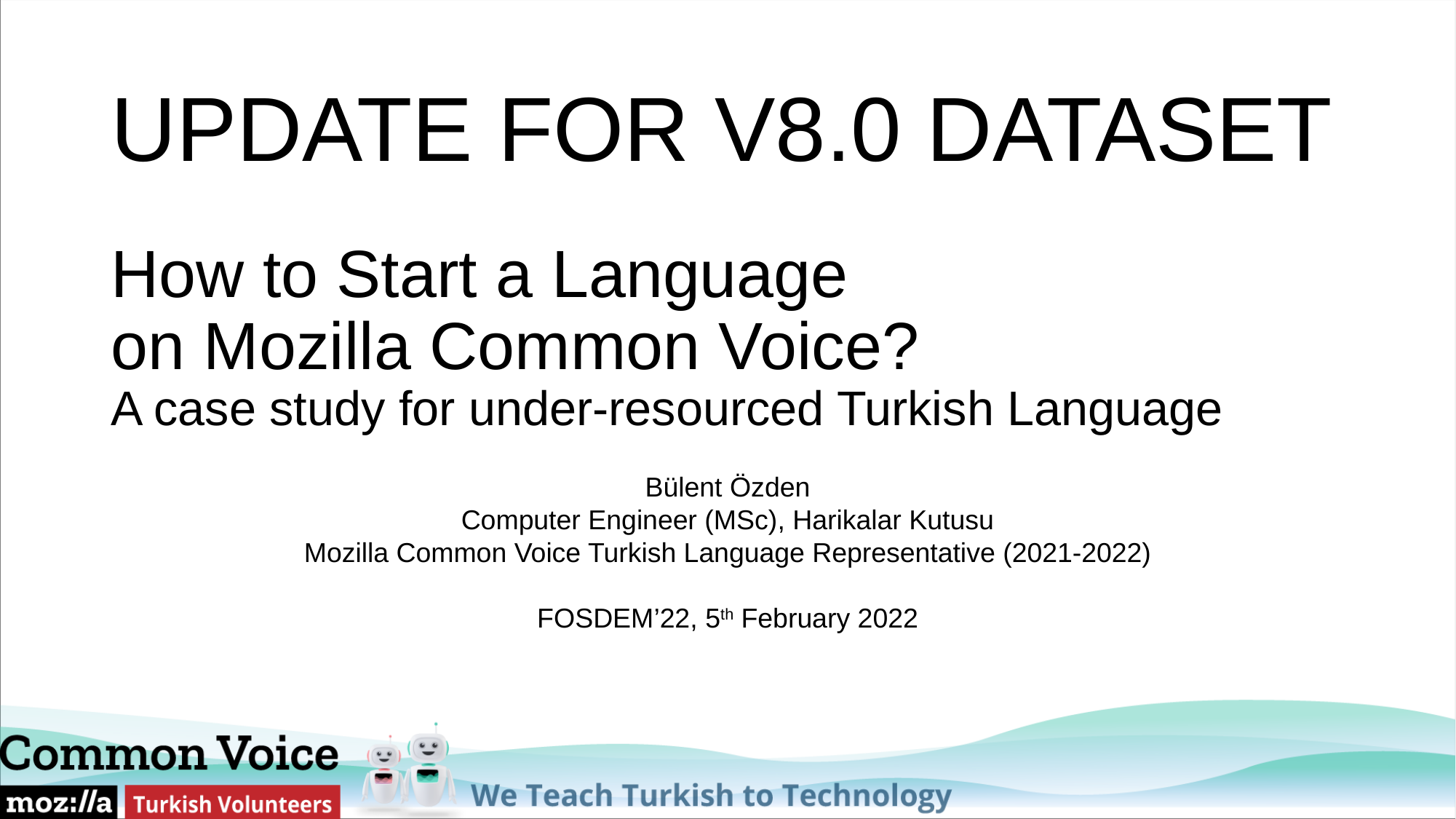

# UPDATE FOR V8.0 DATASET How to Start a Language on Mozilla Common Voice?
A case study for under-resourced Turkish Language
Bülent Özden
Computer Engineer (MSc), Harikalar Kutusu
Mozilla Common Voice Turkish Language Representative (2021-2022)

FOSDEM’22, 5th February 2022